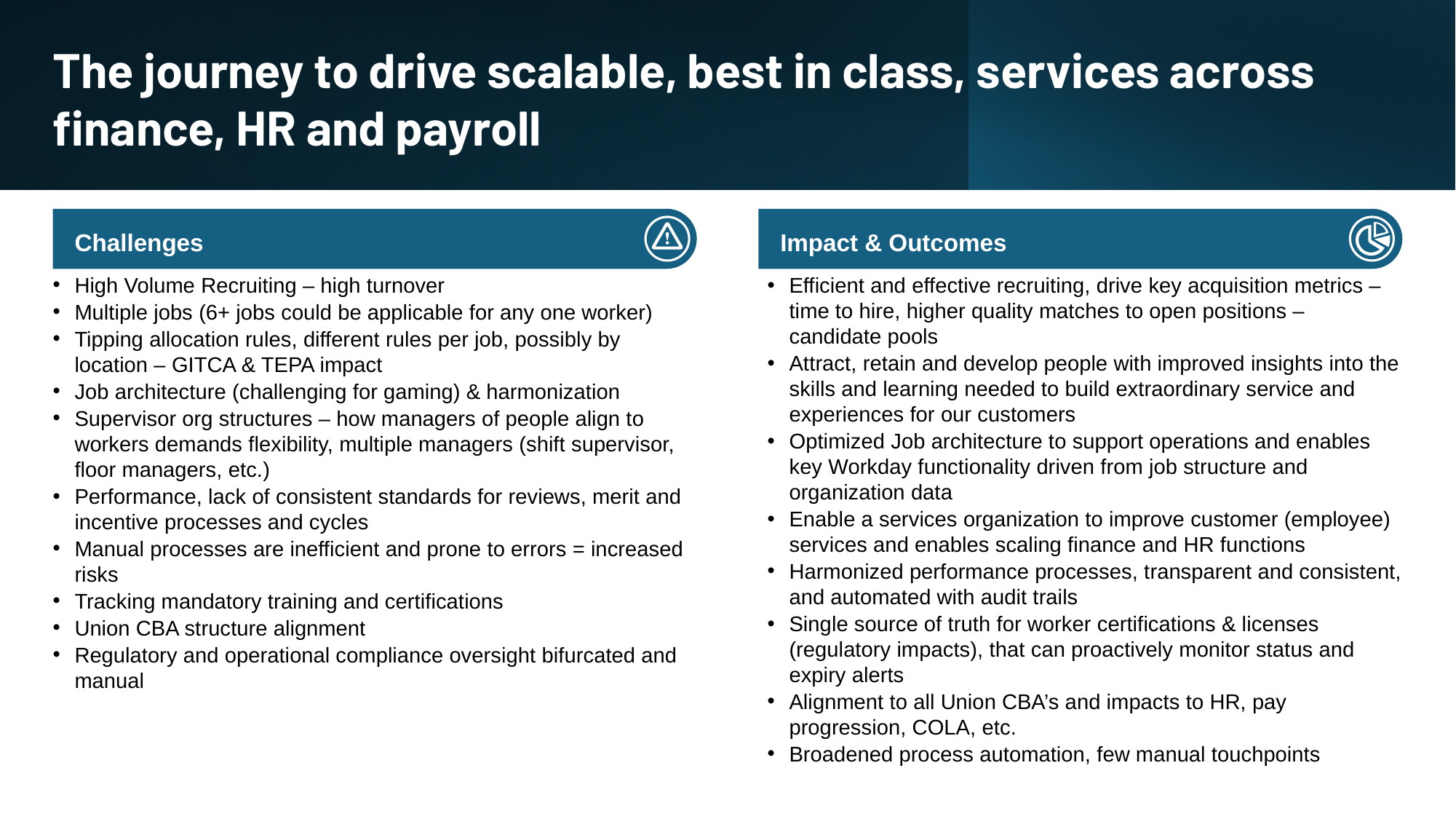

Challenges
Impact & Outcomes

# The journey to drive scalable, best in class, services across finance, HR and payroll

High Volume Recruiting – high turnover
Multiple jobs (6+ jobs could be applicable for any one worker)
Tipping allocation rules, different rules per job, possibly by location – GITCA & TEPA impact
Job architecture (challenging for gaming) & harmonization
Supervisor org structures – how managers of people align to workers demands flexibility, multiple managers (shift supervisor, floor managers, etc.)
Performance, lack of consistent standards for reviews, merit and incentive processes and cycles
Manual processes are inefficient and prone to errors = increased risks
Tracking mandatory training and certifications
Union CBA structure alignment
Regulatory and operational compliance oversight bifurcated and manual
Efficient and effective recruiting, drive key acquisition metrics – time to hire, higher quality matches to open positions – candidate pools
Attract, retain and develop people with improved insights into the skills and learning needed to build extraordinary service and experiences for our customers
Optimized Job architecture to support operations and enables key Workday functionality driven from job structure and organization data
Enable a services organization to improve customer (employee) services and enables scaling finance and HR functions
Harmonized performance processes, transparent and consistent, and automated with audit trails
Single source of truth for worker certifications & licenses (regulatory impacts), that can proactively monitor status and expiry alerts
Alignment to all Union CBA’s and impacts to HR, pay progression, COLA, etc.
Broadened process automation, few manual touchpoints